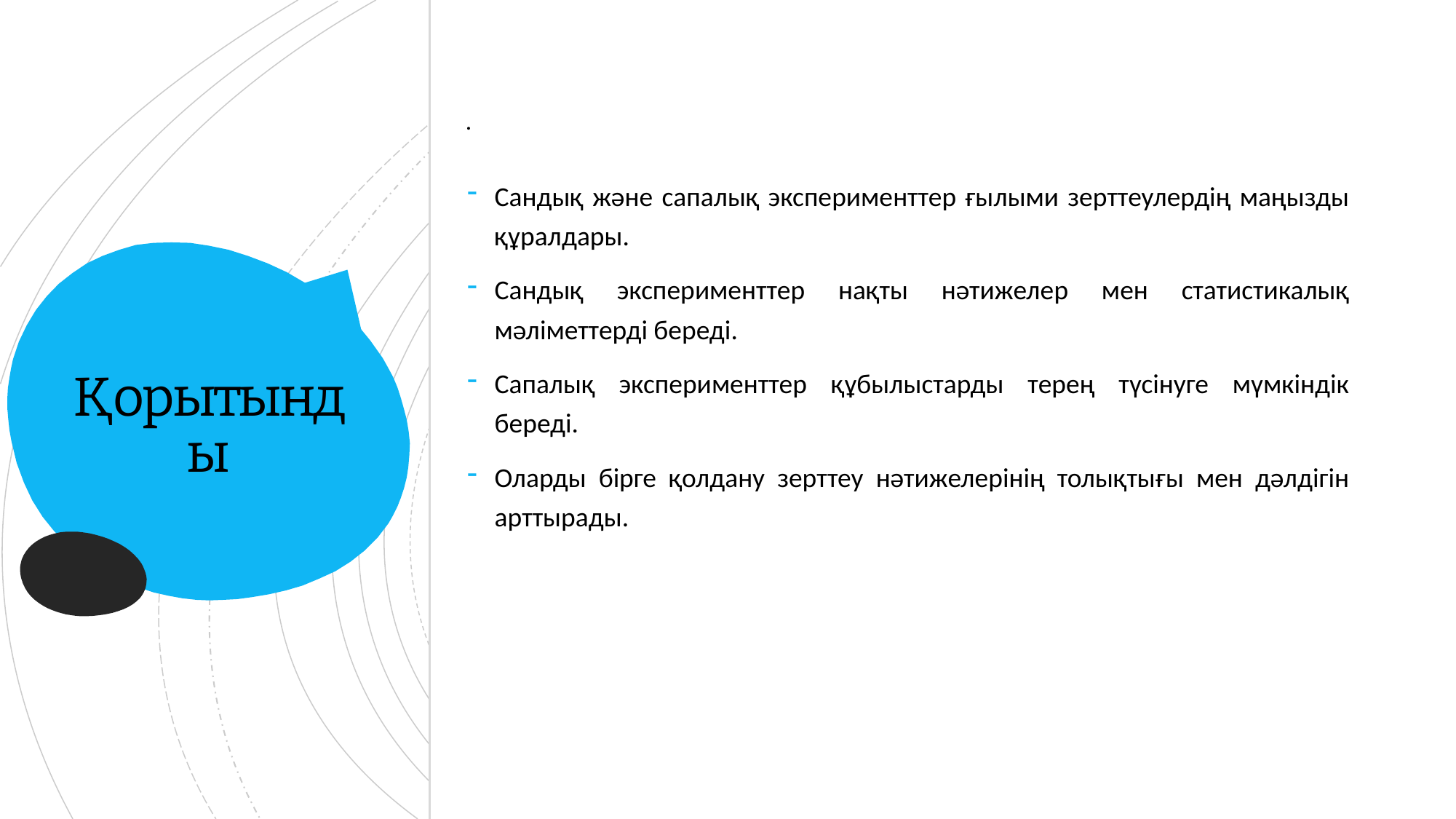

.
Сандық және сапалық эксперименттер ғылыми зерттеулердің маңызды құралдары.
Сандық эксперименттер нақты нәтижелер мен статистикалық мәліметтерді береді.
Сапалық эксперименттер құбылыстарды терең түсінуге мүмкіндік береді.
Оларды бірге қолдану зерттеу нәтижелерінің толықтығы мен дәлдігін арттырады.
# Қорытынды